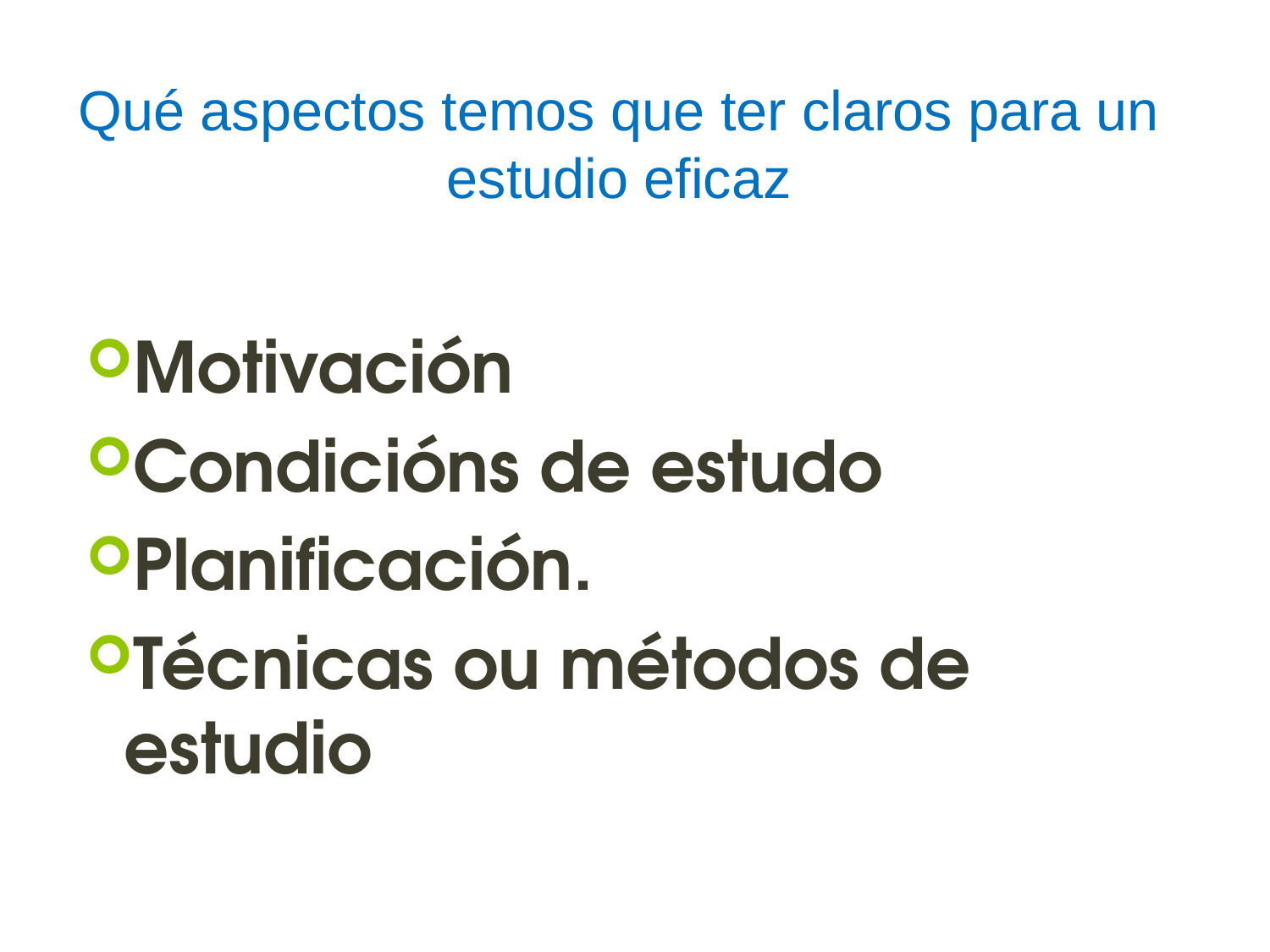

# Qué aspectos temos que ter claros para un estudio eficaz
Motivación
Condicións de estudo
Planificación.
Técnicas ou métodos de estudio